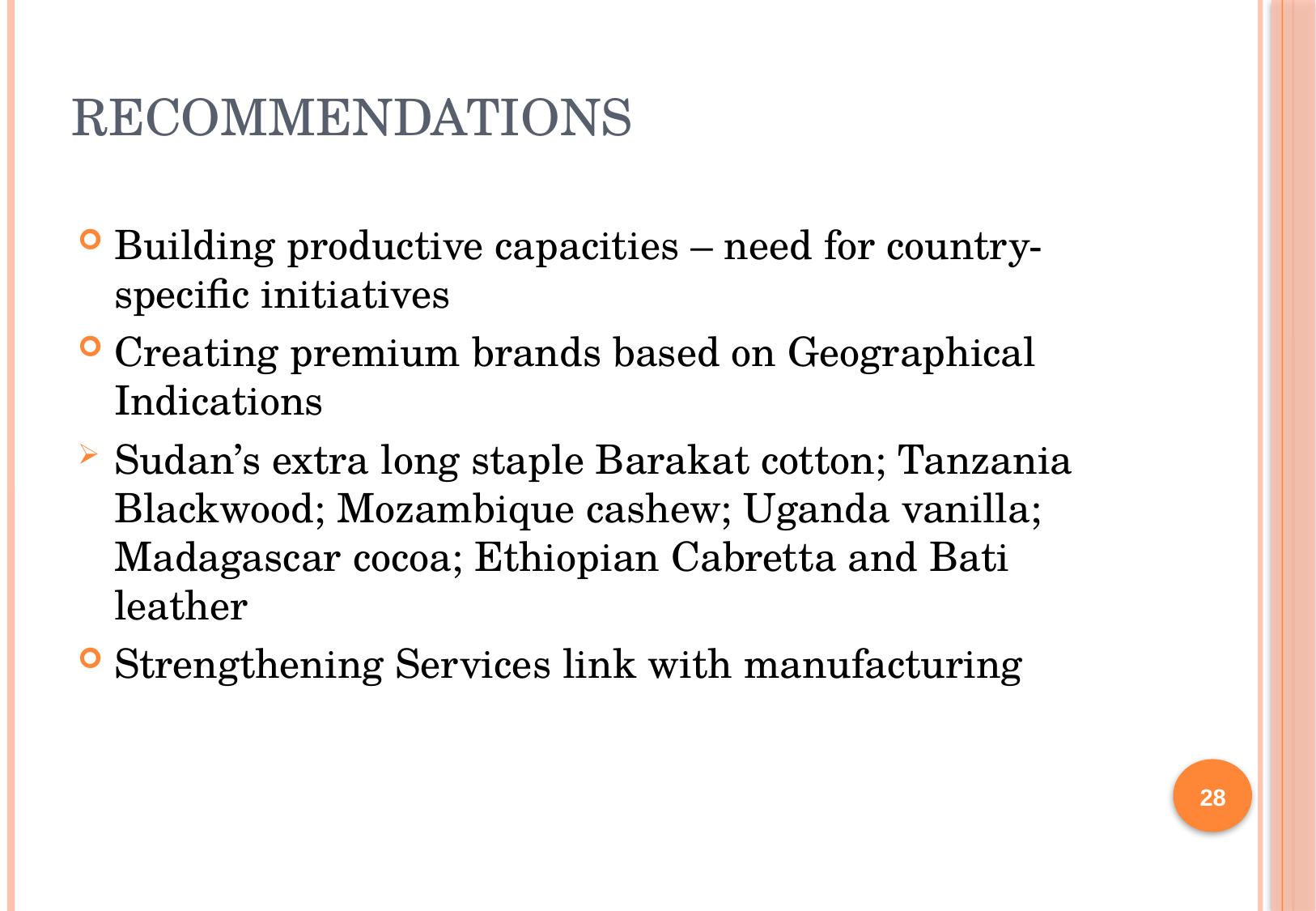

# Recommendations
Building productive capacities – need for country-specific initiatives
Creating premium brands based on Geographical Indications
Sudan’s extra long staple Barakat cotton; Tanzania Blackwood; Mozambique cashew; Uganda vanilla; Madagascar cocoa; Ethiopian Cabretta and Bati leather
Strengthening Services link with manufacturing
28